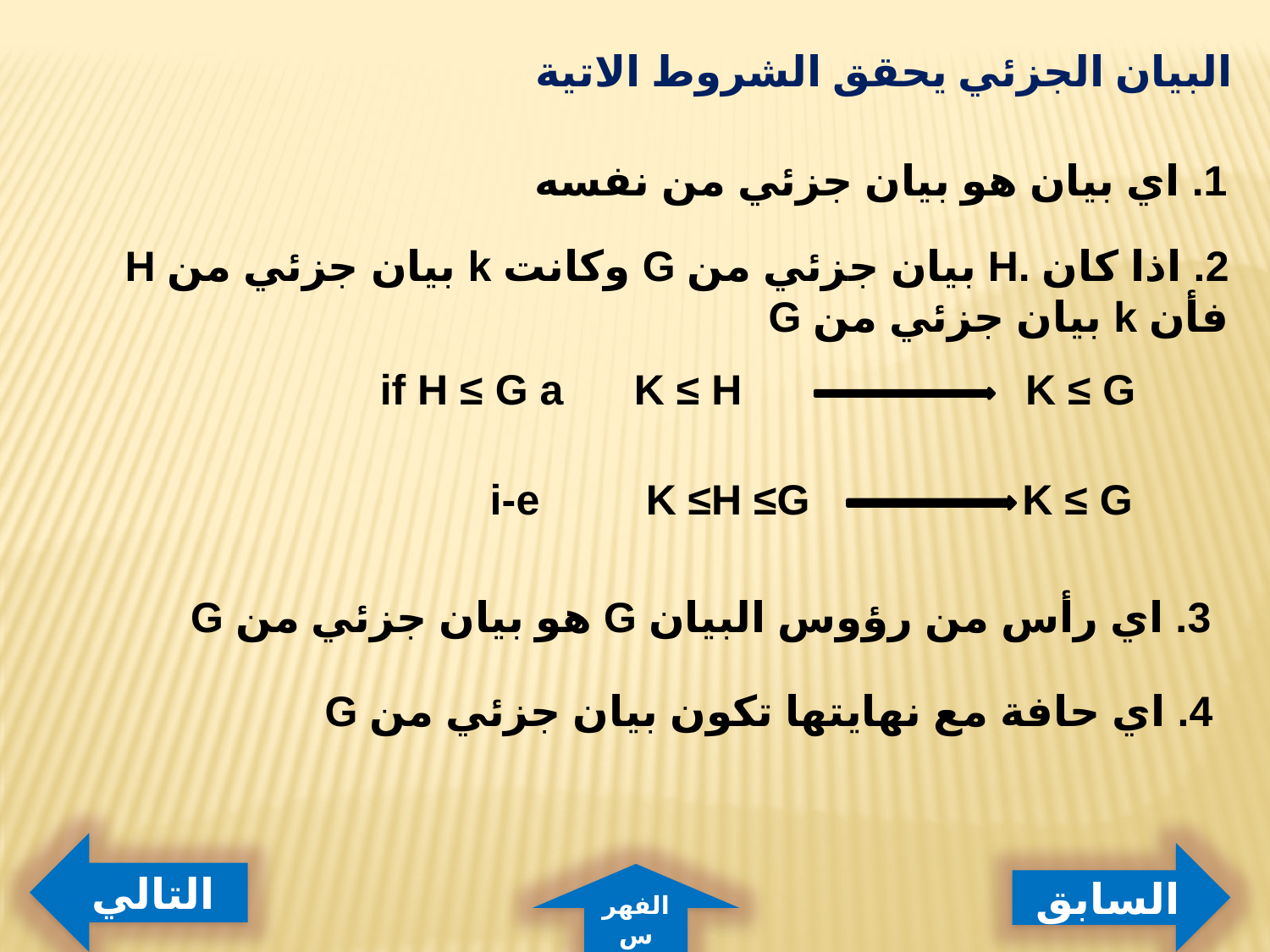

البيان الجزئي يحقق الشروط الاتية
1. اي بيان هو بيان جزئي من نفسه
2. اذا كان .H بيان جزئي من G وكانت k بيان جزئي من H فأن k بيان جزئي من G
if H ≤ G a      K ≤ H                        K ≤ G

 i-e         K ≤H ≤G                  K ≤ G

 3. اي رأس من رؤوس البيان G هو بيان جزئي من G
4. اي حافة مع نهايتها تكون بيان جزئي من G
التالي
السابق
الفهرس